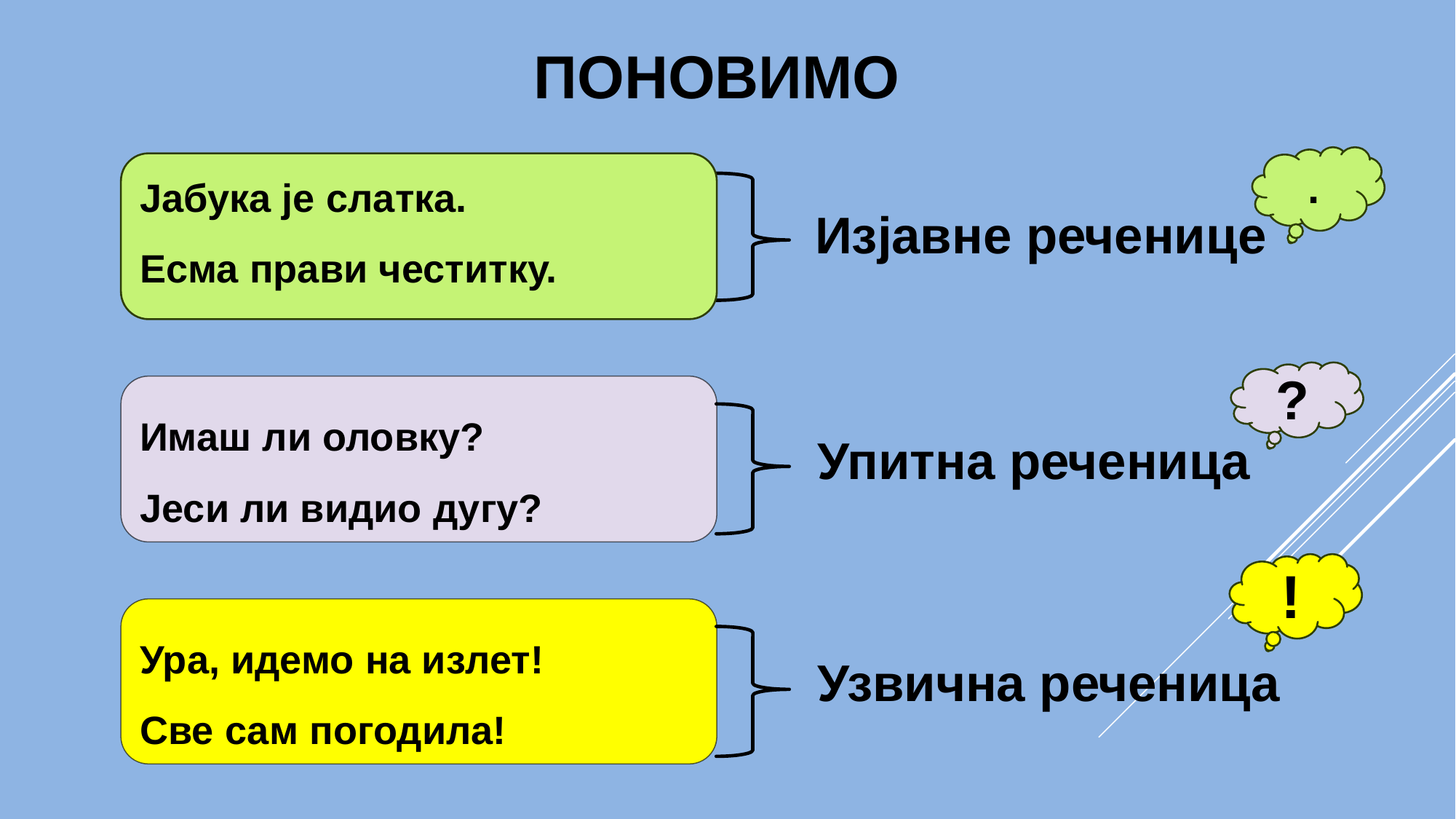

ПОНОВИМО
.
Јабука је слатка.
Есма прави честитку.

Изјавнe реченицe
?
Имаш ли оловку?
Јеси ли видио дугу?

Упитна реченица
!
Ура, идемо на излет!
Све сам погодила!

Узвична реченица